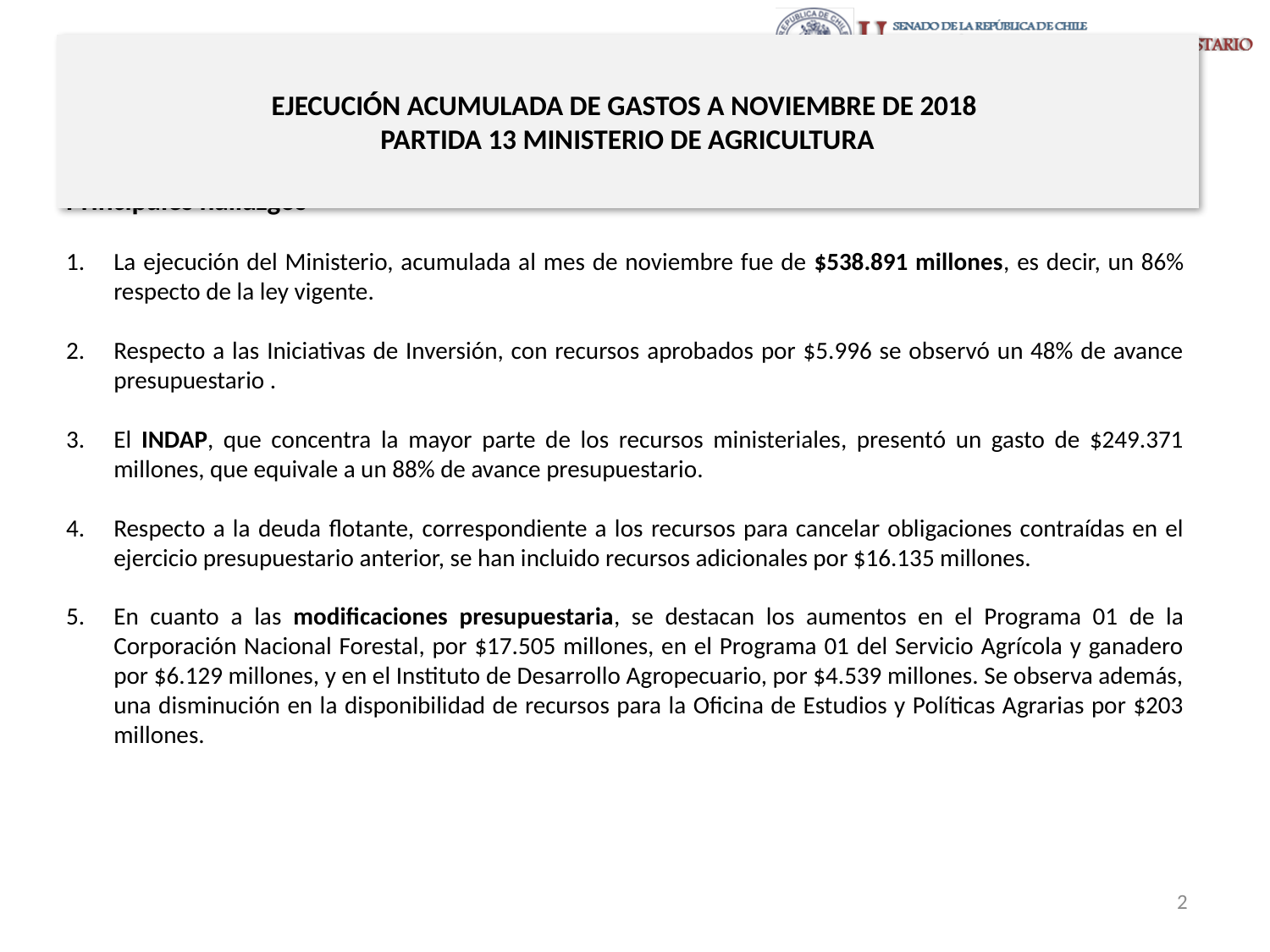

# EJECUCIÓN ACUMULADA DE GASTOS A NOVIEMBRE DE 2018 PARTIDA 13 MINISTERIO DE AGRICULTURA
Principales hallazgos

La ejecución del Ministerio, acumulada al mes de noviembre fue de $538.891 millones, es decir, un 86% respecto de la ley vigente.

Respecto a las Iniciativas de Inversión, con recursos aprobados por $5.996 se observó un 48% de avance presupuestario .

El INDAP, que concentra la mayor parte de los recursos ministeriales, presentó un gasto de $249.371 millones, que equivale a un 88% de avance presupuestario.

Respecto a la deuda flotante, correspondiente a los recursos para cancelar obligaciones contraídas en el ejercicio presupuestario anterior, se han incluido recursos adicionales por $16.135 millones.

En cuanto a las modificaciones presupuestaria, se destacan los aumentos en el Programa 01 de la Corporación Nacional Forestal, por $17.505 millones, en el Programa 01 del Servicio Agrícola y ganadero por $6.129 millones, y en el Instituto de Desarrollo Agropecuario, por $4.539 millones. Se observa además, una disminución en la disponibilidad de recursos para la Oficina de Estudios y Políticas Agrarias por $203 millones.

2